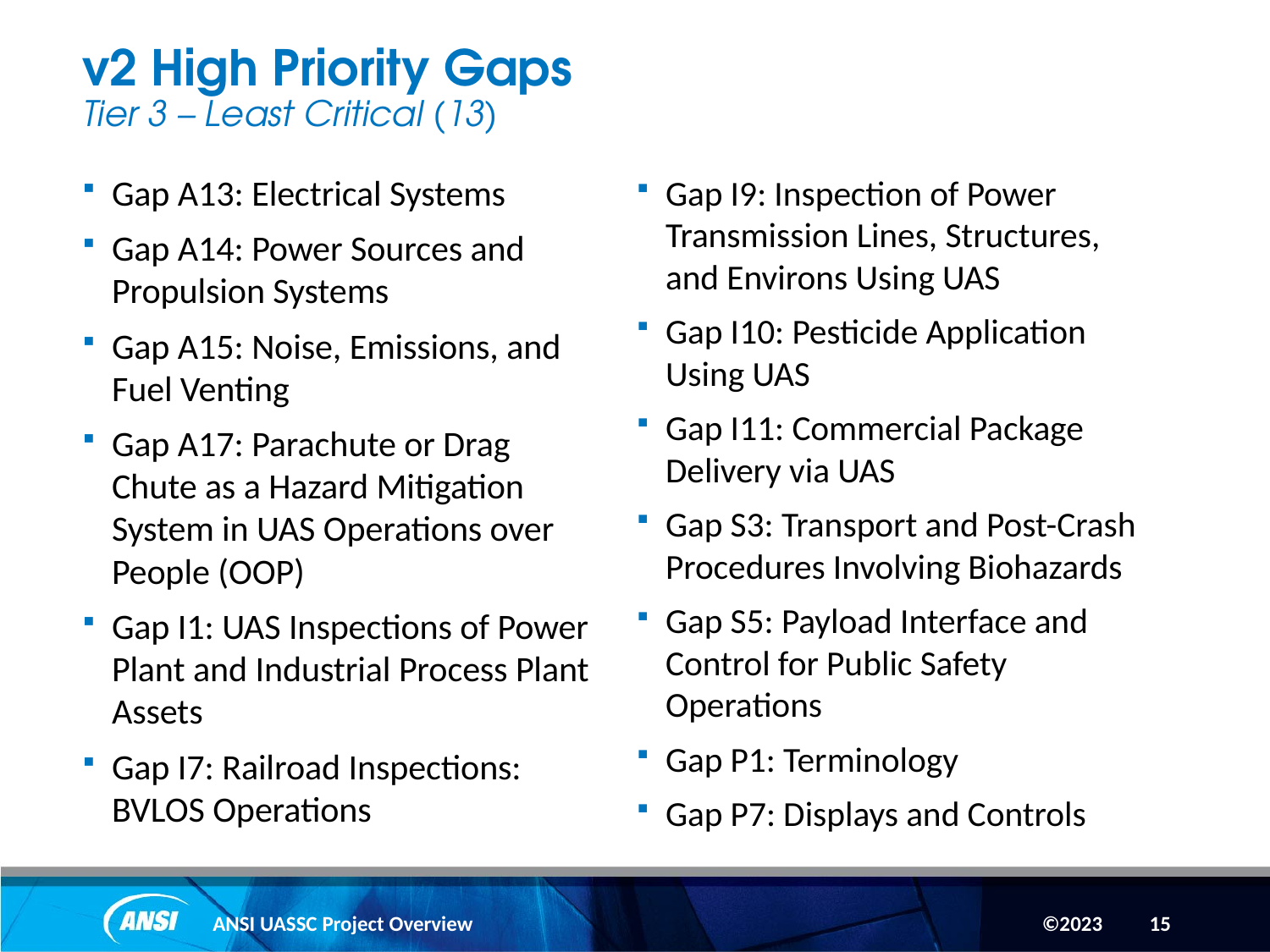

# v2 High Priority Gaps Tier 3 – Least Critical (13)
Gap A13: Electrical Systems
Gap A14: Power Sources and Propulsion Systems
Gap A15: Noise, Emissions, and Fuel Venting
Gap A17: Parachute or Drag Chute as a Hazard Mitigation System in UAS Operations over People (OOP)
Gap I1: UAS Inspections of Power Plant and Industrial Process Plant Assets
Gap I7: Railroad Inspections: BVLOS Operations

Gap I9: Inspection of Power Transmission Lines, Structures, and Environs Using UAS
Gap I10: Pesticide Application Using UAS
Gap I11: Commercial Package Delivery via UAS
Gap S3: Transport and Post-Crash Procedures Involving Biohazards
Gap S5: Payload Interface and Control for Public Safety Operations
Gap P1: Terminology
Gap P7: Displays and Controls
ANSI UASSC Project Overview
15